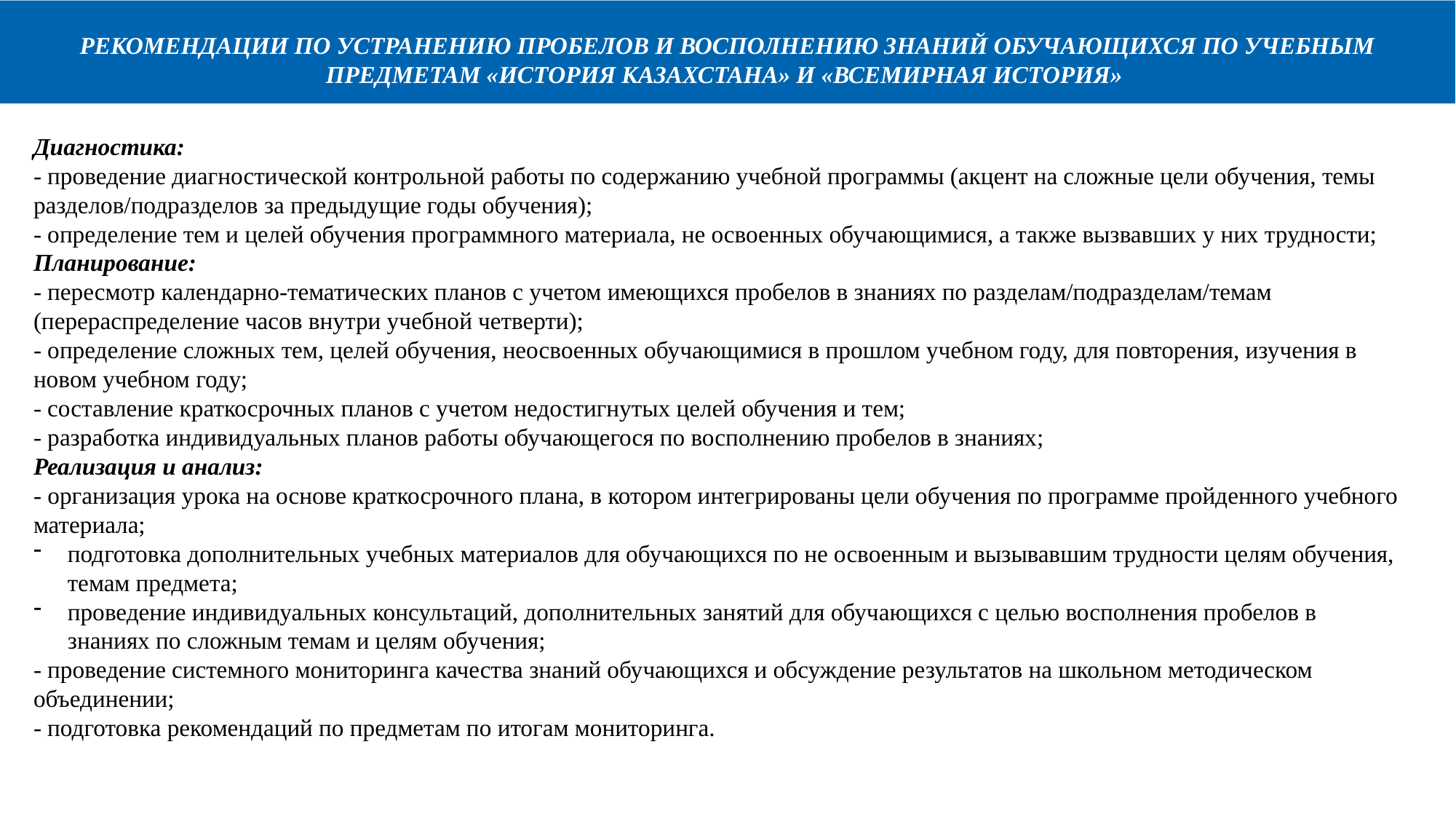

РЕКОМЕНДАЦИИ ПО УСТРАНЕНИЮ ПРОБЕЛОВ И ВОСПОЛНЕНИЮ ЗНАНИЙ ОБУЧАЮЩИХСЯ ПО УЧЕБНЫМ ПРЕДМЕТАМ «ИСТОРИЯ КАЗАХСТАНА» И «ВСЕМИРНАЯ ИСТОРИЯ»

Диагностика:
- проведение диагностической контрольной работы по содержанию учебной программы (акцент на сложные цели обучения, темы разделов/подразделов за предыдущие годы обучения);
- определение тем и целей обучения программного материала, не освоенных обучающимися, а также вызвавших у них трудности;
Планирование:
- пересмотр календарно-тематических планов с учетом имеющихся пробелов в знаниях по разделам/подразделам/темам (перераспределение часов внутри учебной четверти);
- определение сложных тем, целей обучения, неосвоенных обучающимися в прошлом учебном году, для повторения, изучения в новом учебном году;
- составление краткосрочных планов с учетом недостигнутых целей обучения и тем;
- разработка индивидуальных планов работы обучающегося по восполнению пробелов в знаниях;
Реализация и анализ:
- организация урока на основе краткосрочного плана, в котором интегрированы цели обучения по программе пройденного учебного материала;
подготовка дополнительных учебных материалов для обучающихся по не освоенным и вызывавшим трудности целям обучения, темам предмета;
проведение индивидуальных консультаций, дополнительных занятий для обучающихся с целью восполнения пробелов в знаниях по сложным темам и целям обучения;
- проведение системного мониторинга качества знаний обучающихся и обсуждение результатов на школьном методическом объединении;
- подготовка рекомендаций по предметам по итогам мониторинга.